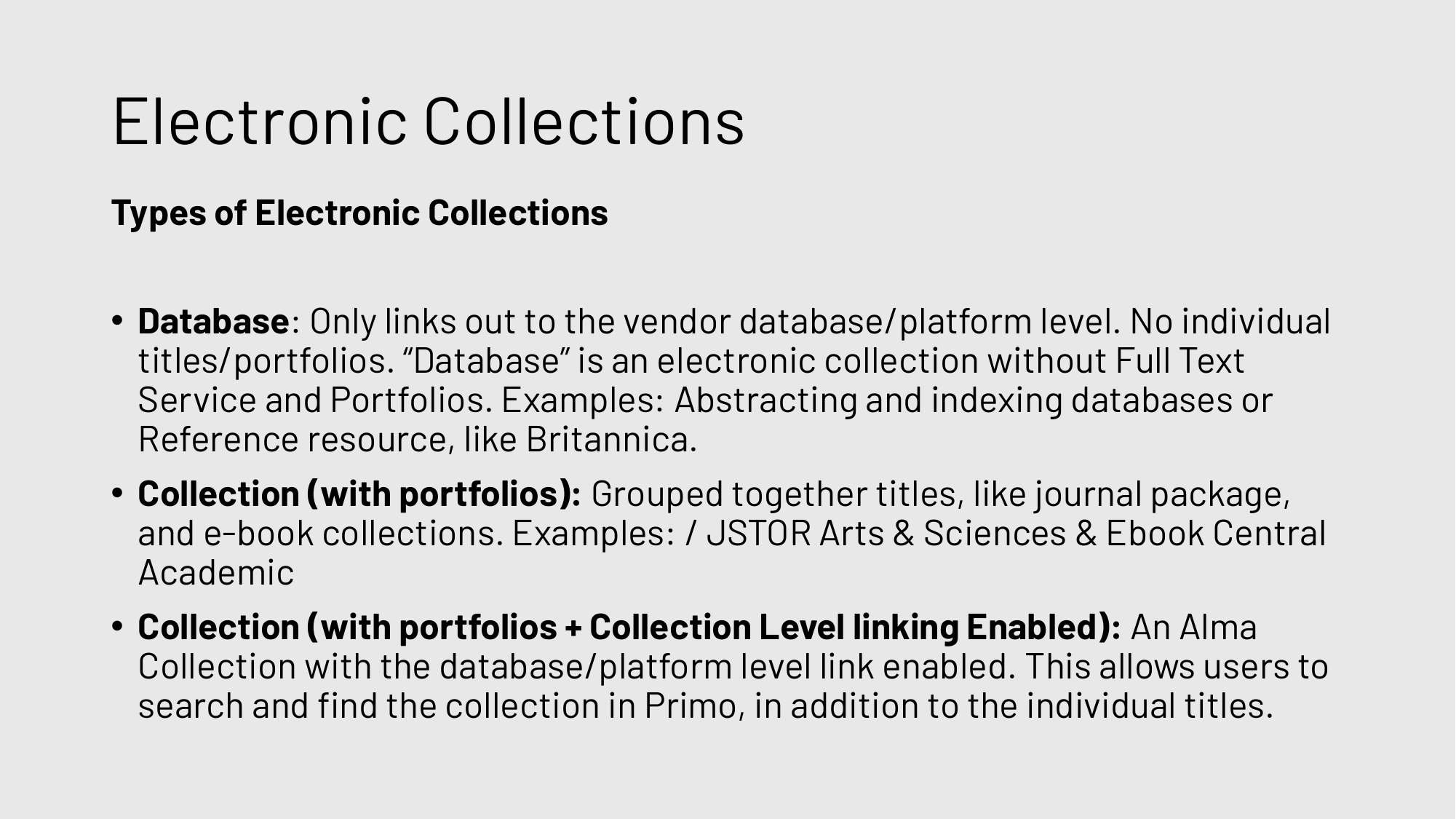

# Electronic Collections
Types of Electronic Collections

Database: Only links out to the vendor database/platform level. No individual titles/portfolios. “Database” is an electronic collection without Full Text Service and Portfolios. Examples: Abstracting and indexing databases or Reference resource, like Britannica.
Collection (with portfolios): Grouped together titles, like journal package, and e‑book collections. Examples: / JSTOR Arts & Sciences & Ebook Central Academic
Collection (with portfolios + Collection Level linking Enabled): An Alma Collection with the database/platform level link enabled. This allows users to search and find the collection in Primo, in addition to the individual titles.